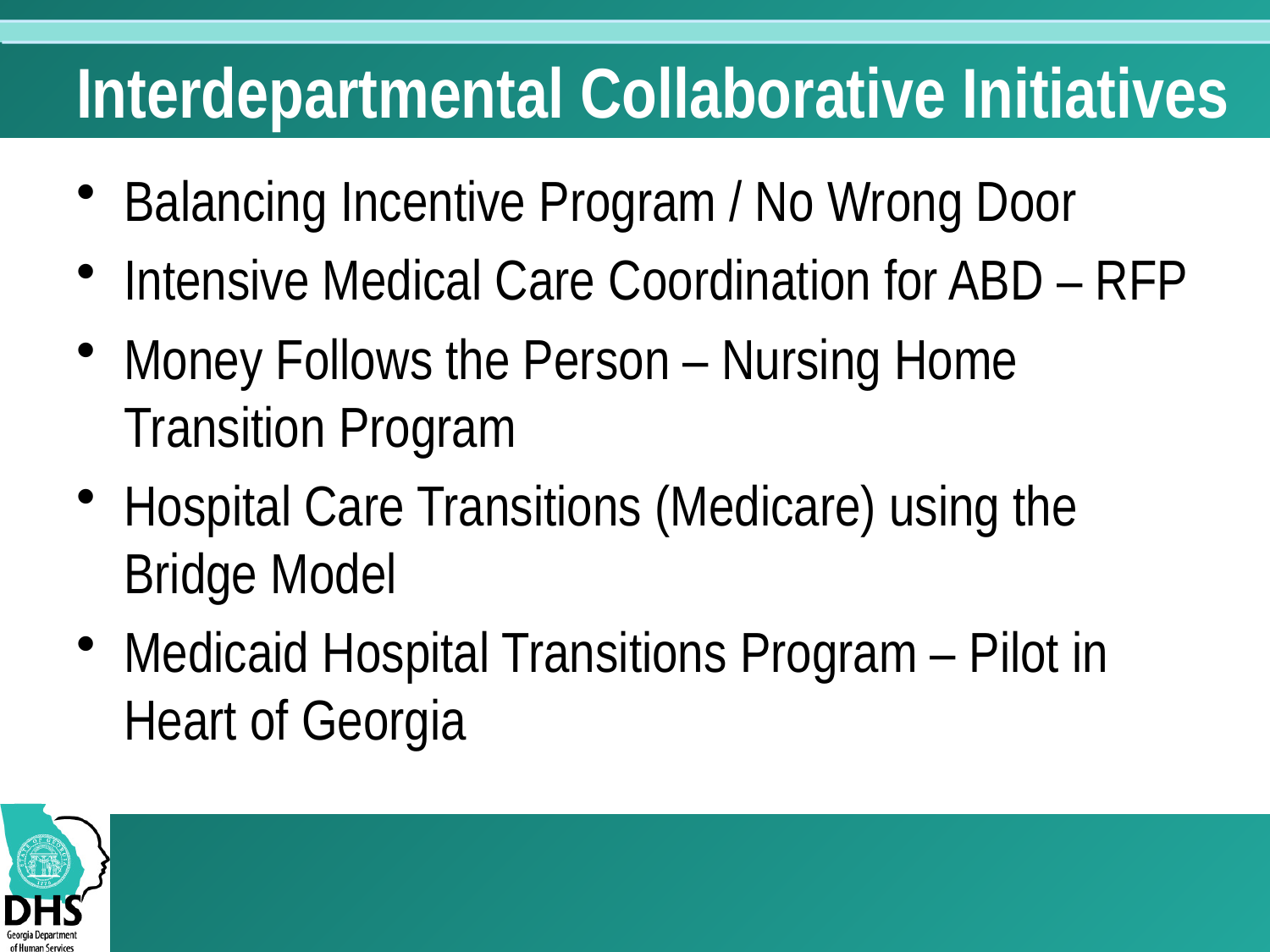

# Interdepartmental Collaborative Initiatives
Balancing Incentive Program / No Wrong Door
Intensive Medical Care Coordination for ABD – RFP
Money Follows the Person – Nursing Home Transition Program
Hospital Care Transitions (Medicare) using the Bridge Model
Medicaid Hospital Transitions Program – Pilot in Heart of Georgia